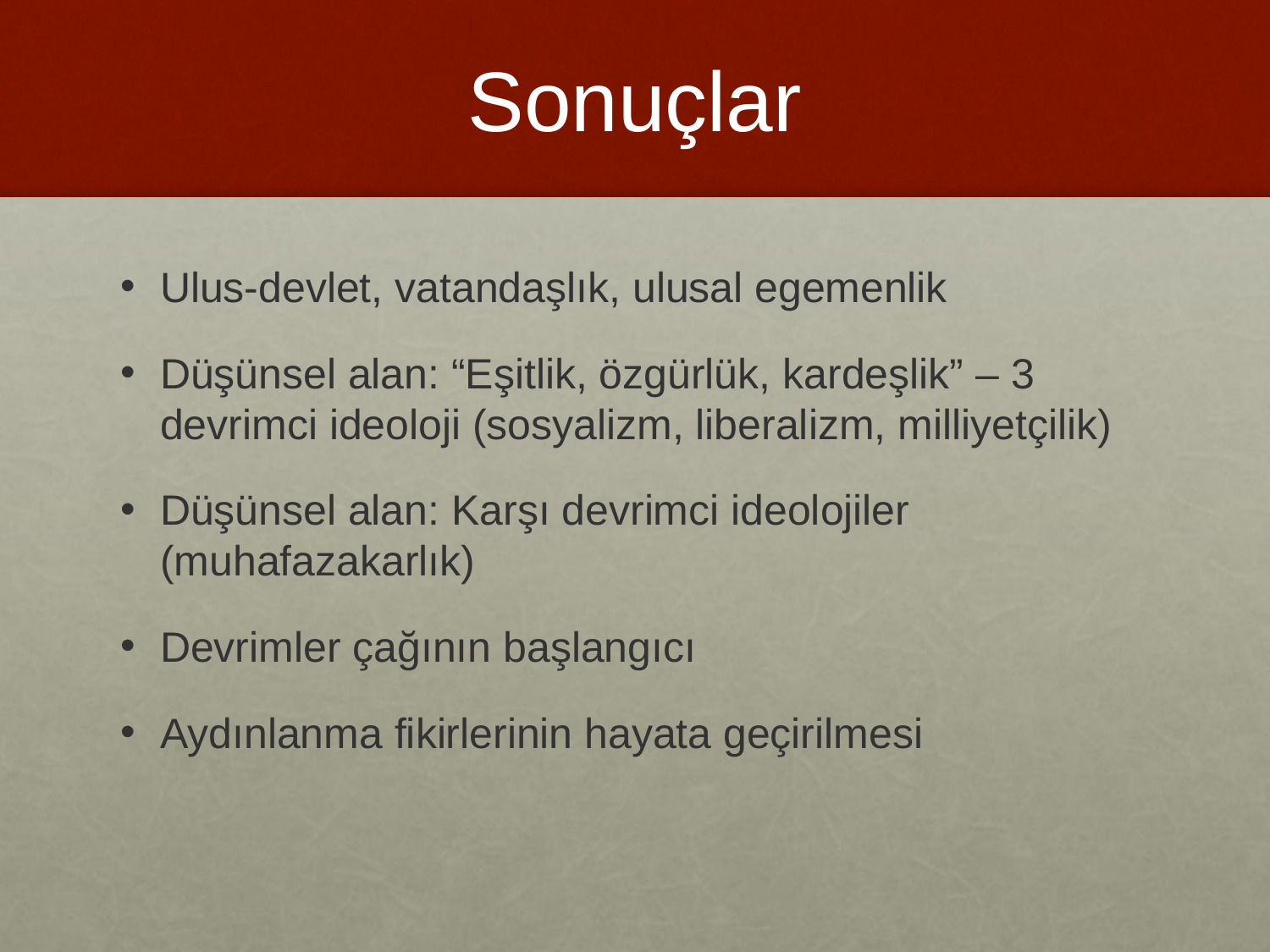

# Sonuçlar
Ulus-devlet, vatandaşlık, ulusal egemenlik
Düşünsel alan: “Eşitlik, özgürlük, kardeşlik” – 3 devrimci ideoloji (sosyalizm, liberalizm, milliyetçilik)
Düşünsel alan: Karşı devrimci ideolojiler (muhafazakarlık)
Devrimler çağının başlangıcı
Aydınlanma fikirlerinin hayata geçirilmesi